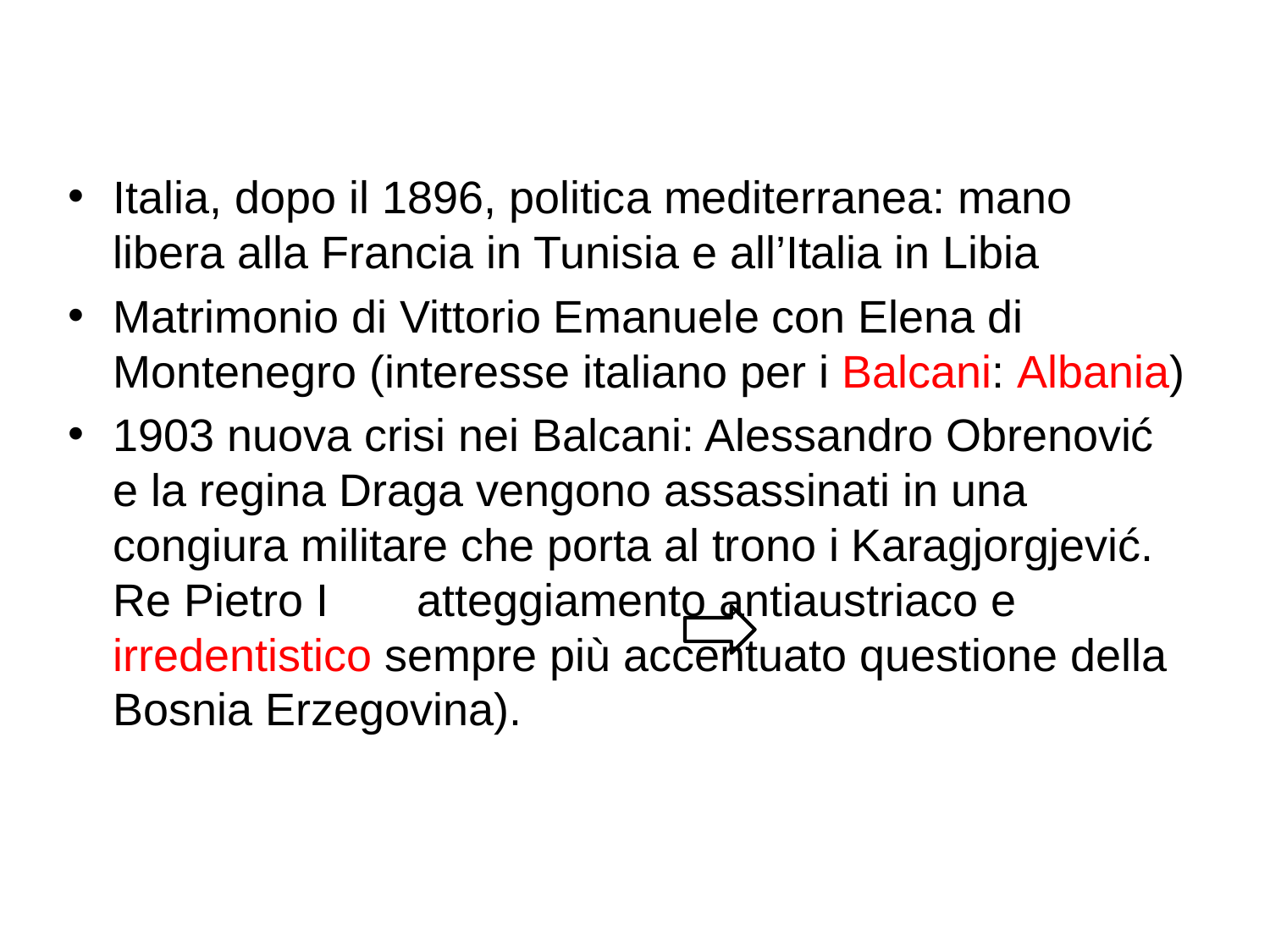

Italia, dopo il 1896, politica mediterranea: mano libera alla Francia in Tunisia e all’Italia in Libia
Matrimonio di Vittorio Emanuele con Elena di Montenegro (interesse italiano per i Balcani: Albania)
1903 nuova crisi nei Balcani: Alessandro Obrenović e la regina Draga vengono assassinati in una congiura militare che porta al trono i Karagjorgjević. Re Pietro I       atteggiamento antiaustriaco e irredentistico sempre più accentuato questione della Bosnia Erzegovina).